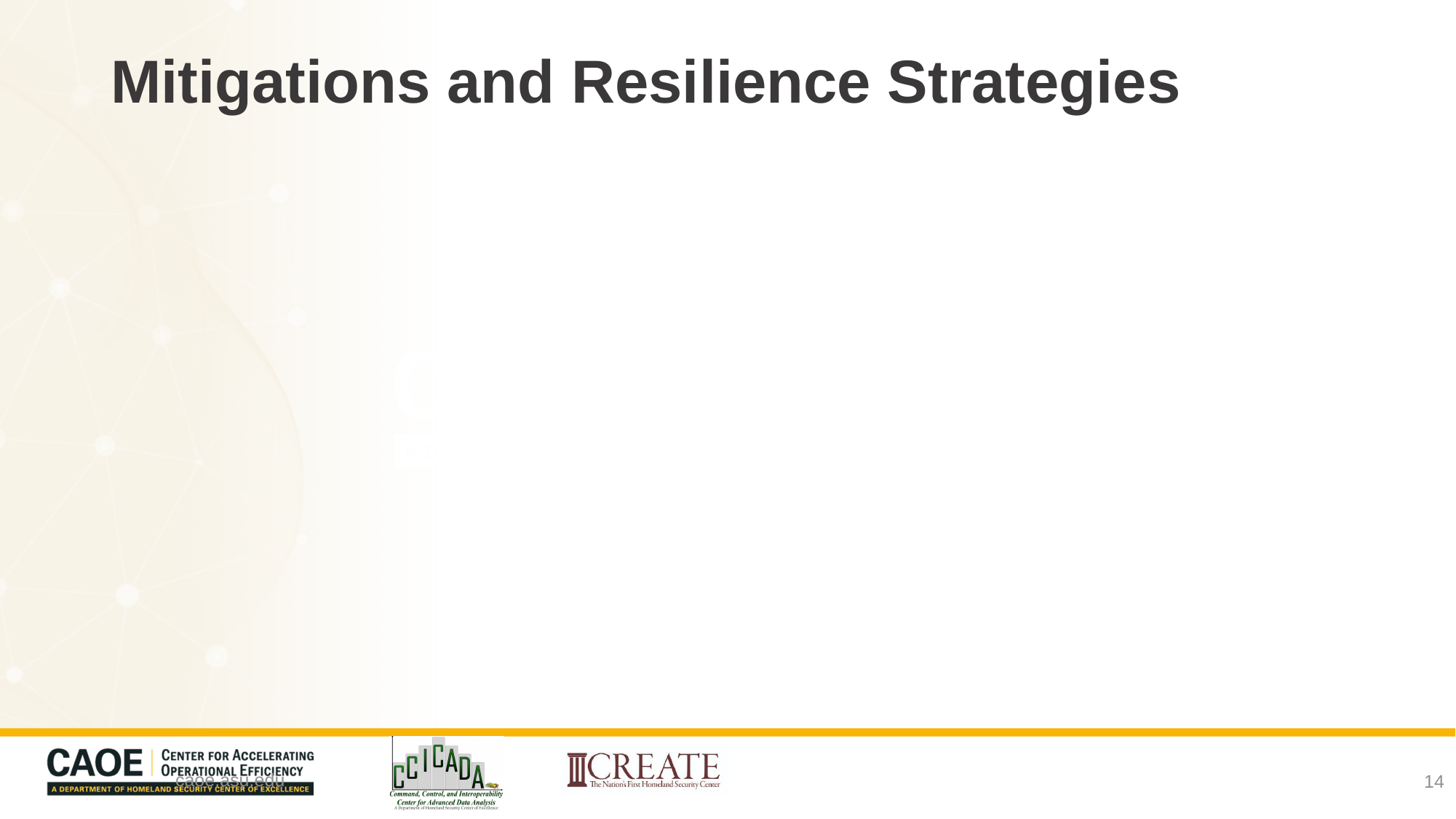

# Mitigations and Resilience Strategies

14
caoe.asu.edu